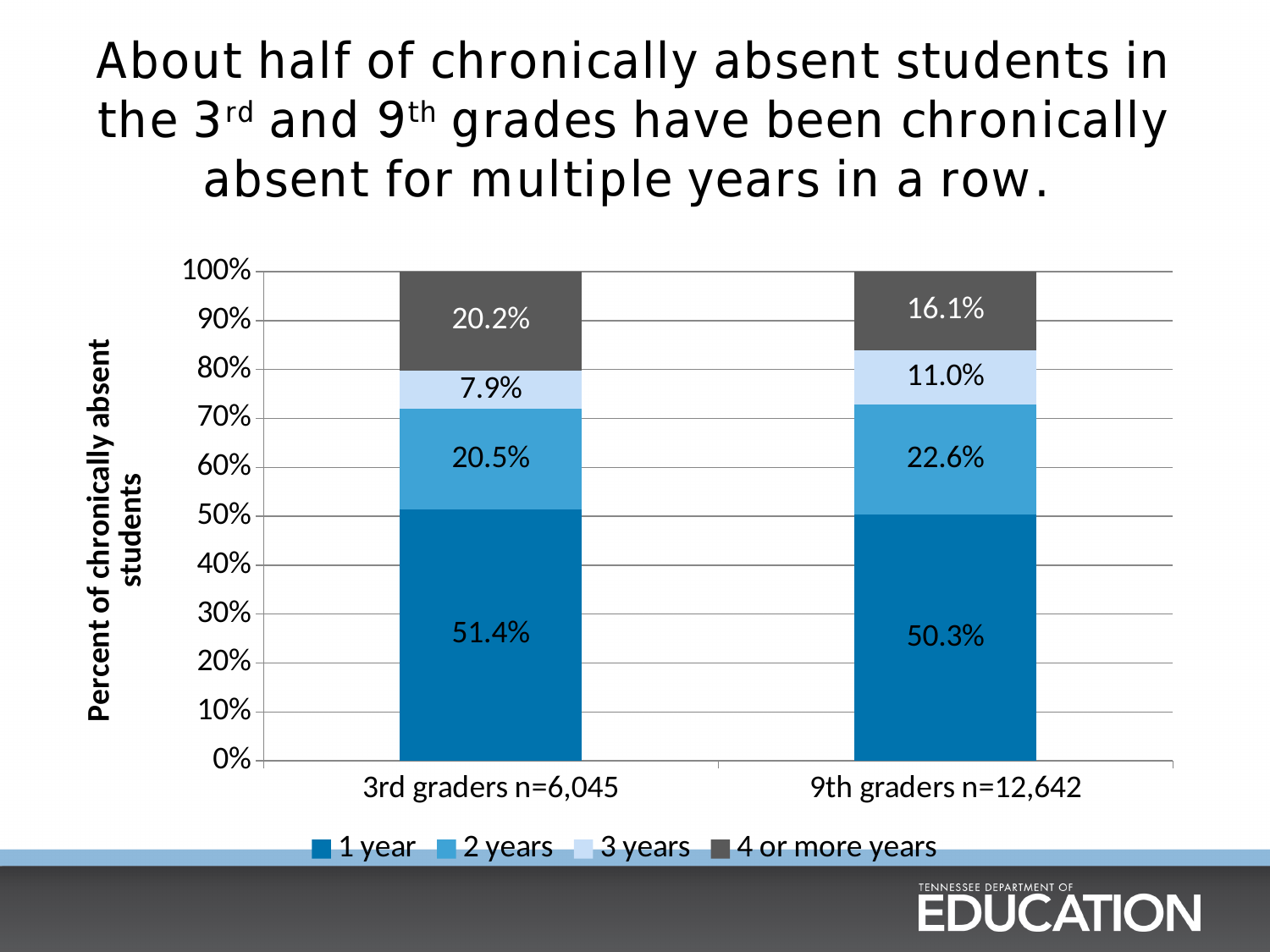

# About half of chronically absent students in the 3rd and 9th grades have been chronically absent for multiple years in a row.

### Chart

| Category | 1 year | 2 years | 3 years | 4 or more years |
|---|---|---|---|---|
| 3rd graders n=6,045 | 0.514 | 0.205 | 0.079 | 0.202 |
| 9th graders n=12,642 | 0.503 | 0.226 | 0.11 | 0.161 |